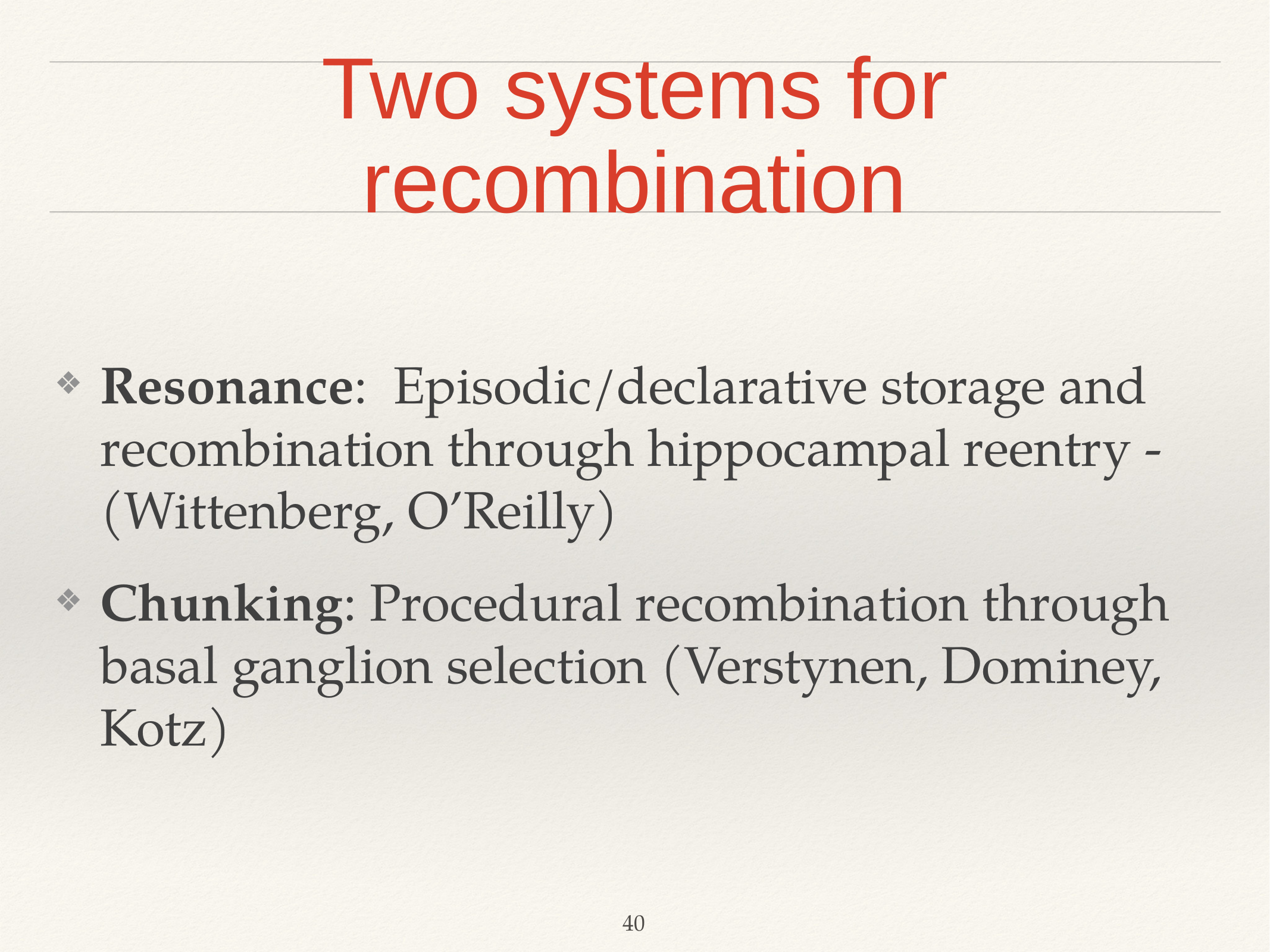

# Two systems for recombination
Resonance:  Episodic/declarative storage and recombination through hippocampal reentry - (Wittenberg, O’Reilly)
Chunking: Procedural recombination through basal ganglion selection (Verstynen, Dominey, Kotz)
40